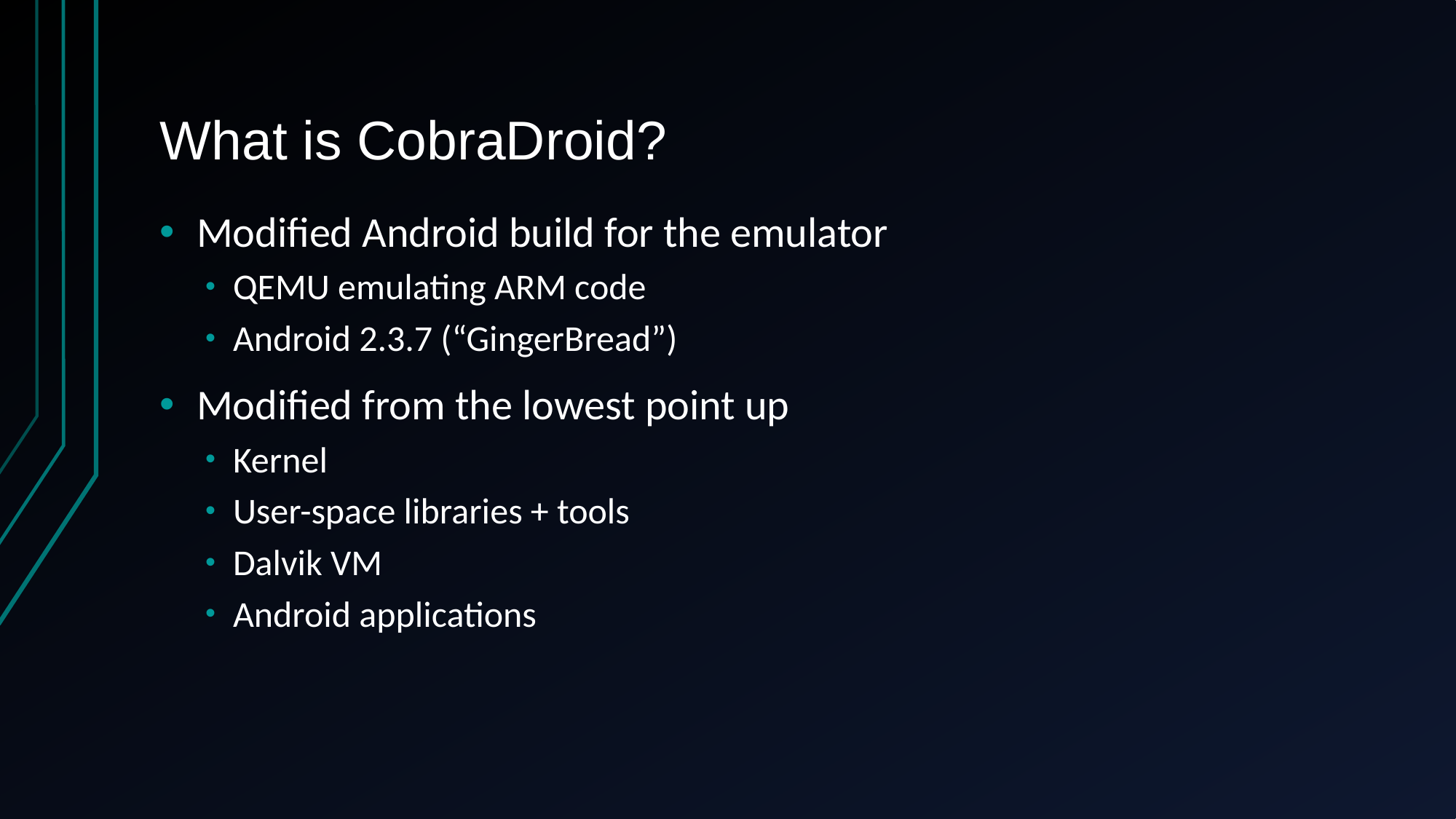

# What is CobraDroid?
Modified Android build for the emulator
QEMU emulating ARM code
Android 2.3.7 (“GingerBread”)
Modified from the lowest point up
Kernel
User-space libraries + tools
Dalvik VM
Android applications